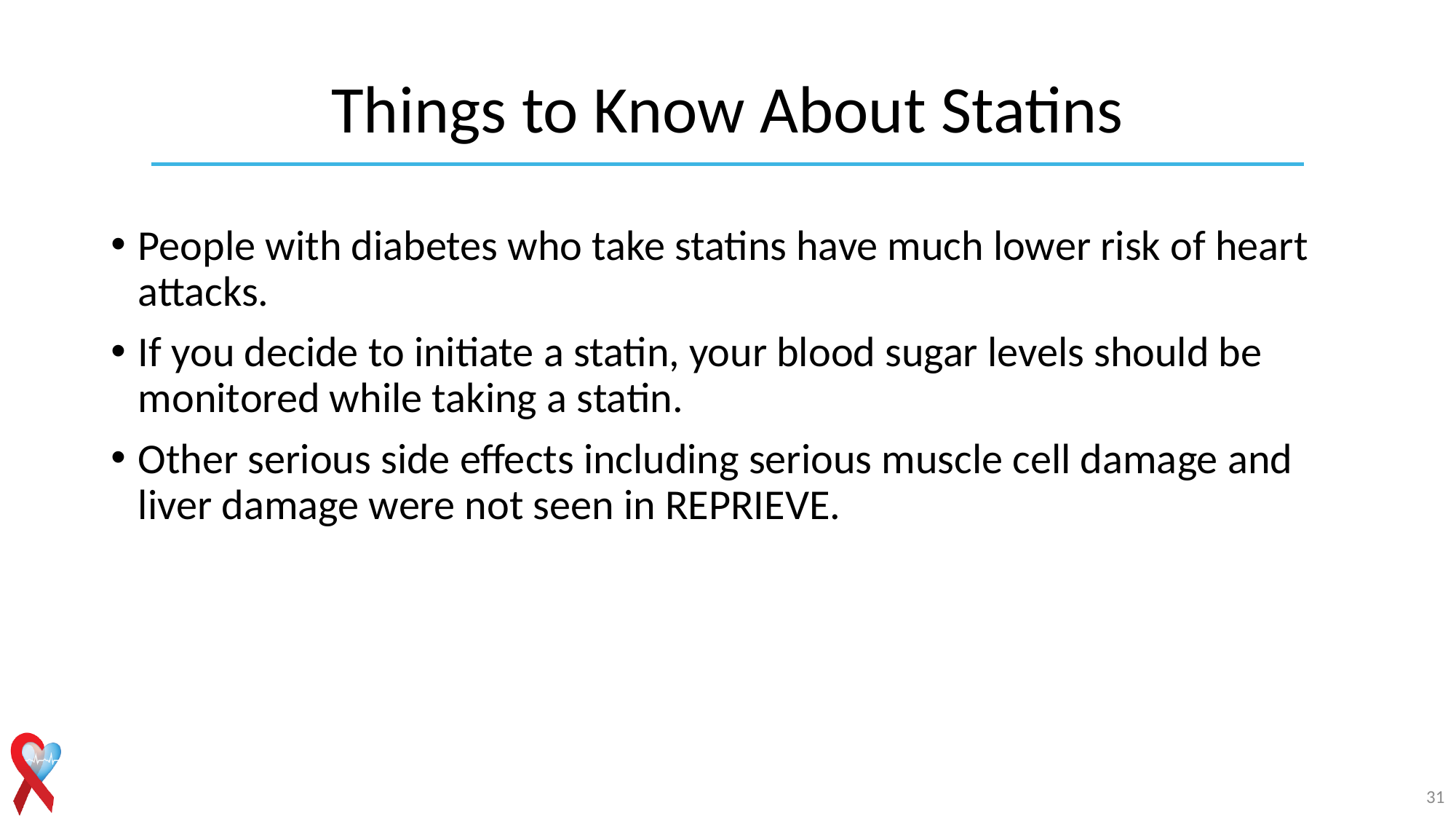

# Things to Know About Statins
People with diabetes who take statins have much lower risk of heart attacks.
If you decide to initiate a statin, your blood sugar levels should be monitored while taking a statin.
Other serious side effects including serious muscle cell damage and liver damage were not seen in REPRIEVE.

31